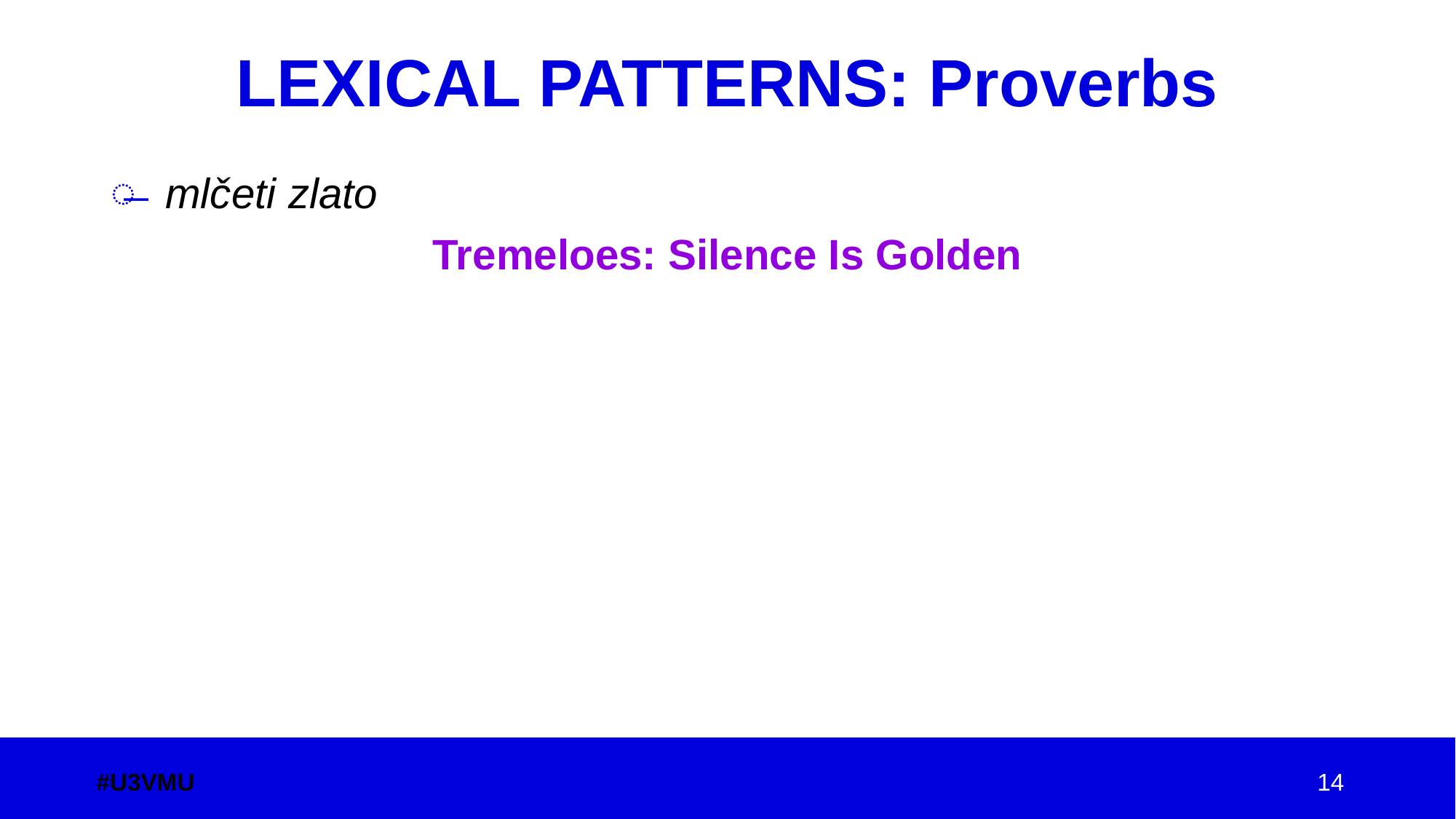

# LEXICAL PATTERNS: Proverbs
mlčeti zlato
Tremeloes: Silence Is Golden
#U3VMU
14